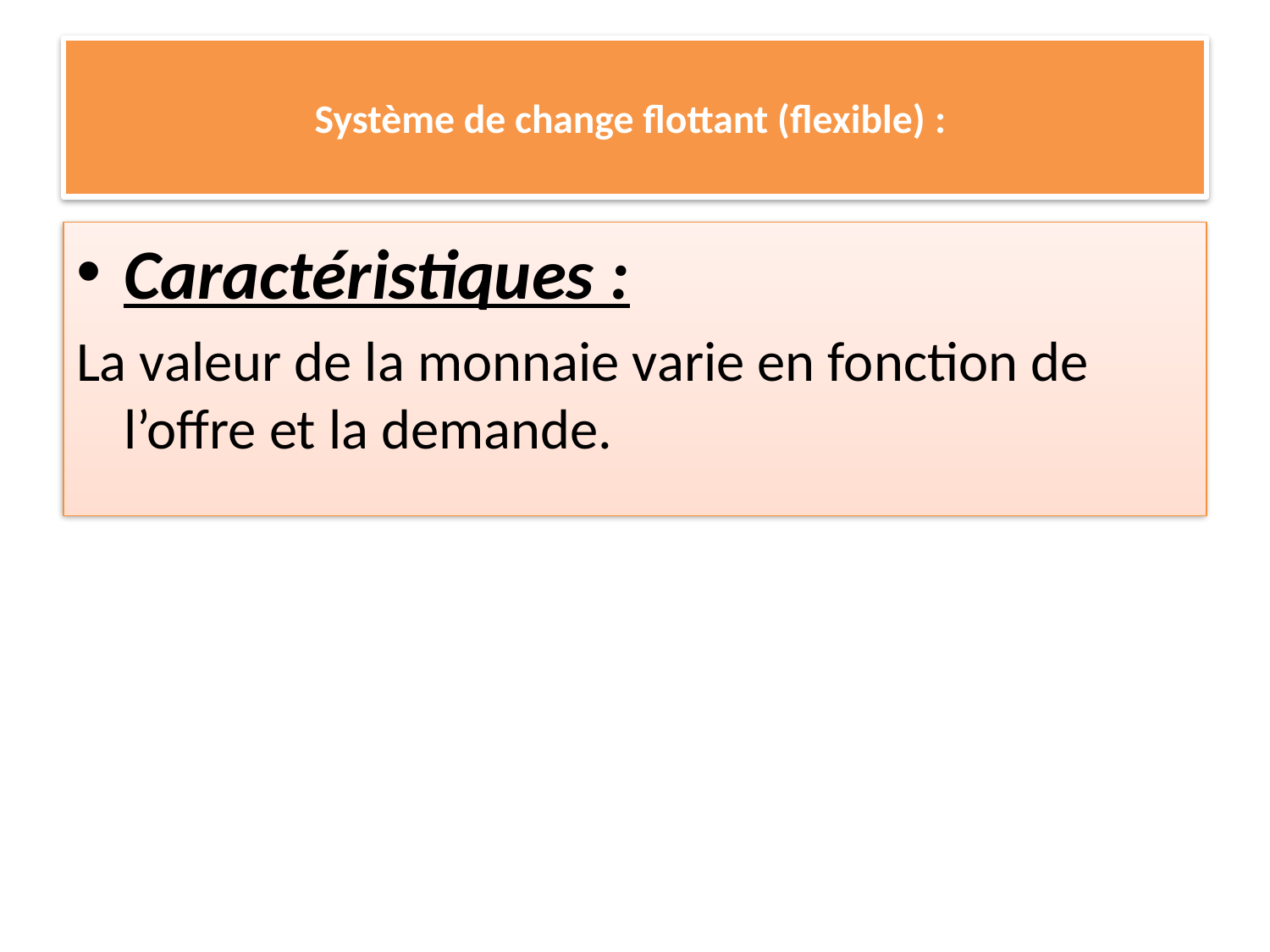

# Système de change flottant (flexible) :
Caractéristiques :
La valeur de la monnaie varie en fonction de l’offre et la demande.